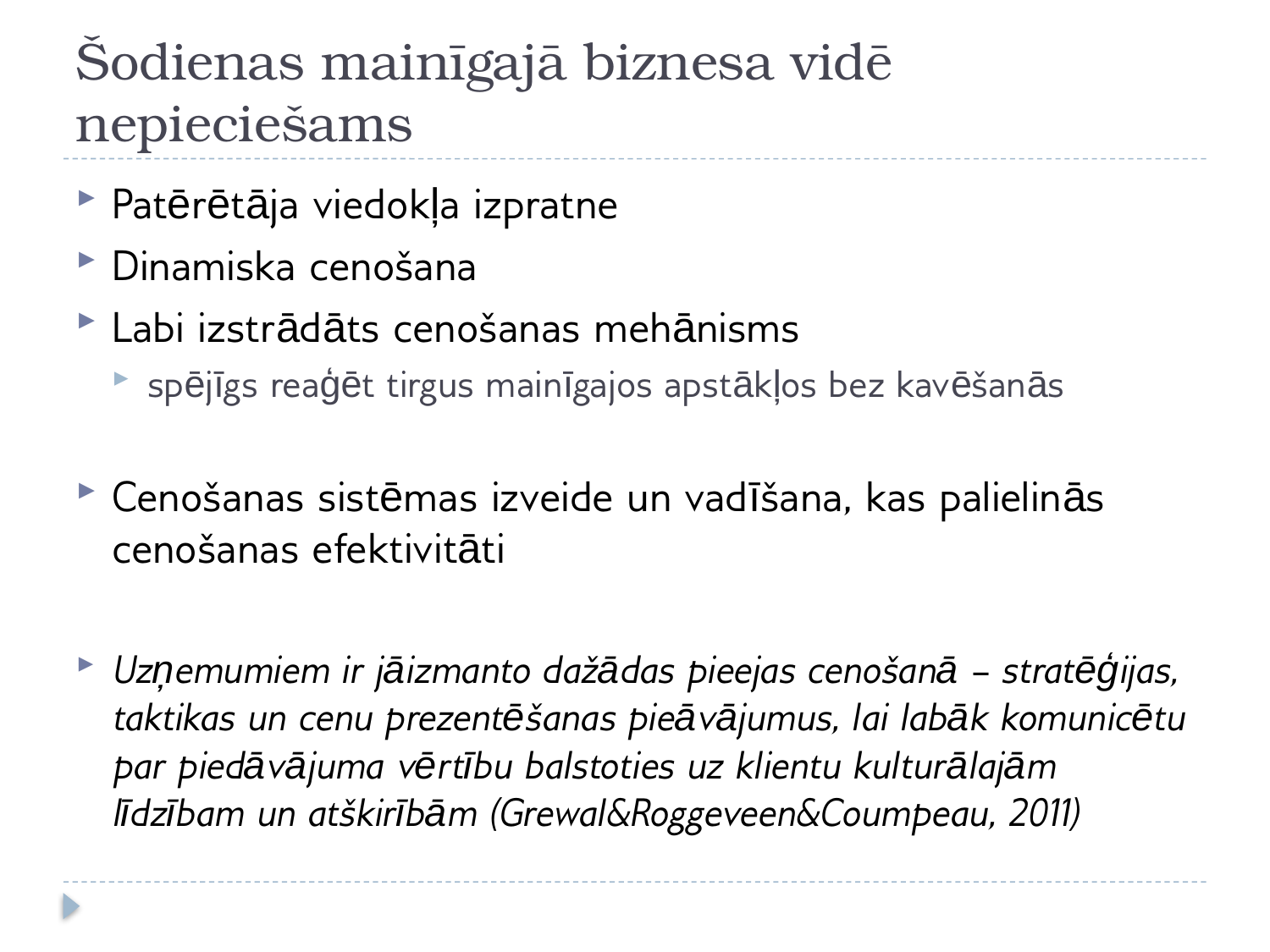

# Šodienas mainīgajā biznesa vidē nepieciešams
Patērētāja viedokļa izpratne
Dinamiska cenošana
Labi izstrādāts cenošanas mehānisms
spējīgs reaģēt tirgus mainīgajos apstākļos bez kavēšanās

Cenošanas sistēmas izveide un vadīšana, kas palielinās cenošanas efektivitāti

Uzņemumiem ir jāizmanto dažādas pieejas cenošanā – stratēģijas, taktikas un cenu prezentēšanas pieāvājumus, lai labāk komunicētu par piedāvājuma vērtību balstoties uz klientu kulturālajām līdzībam un atškirībām (Grewal&Roggeveen&Coumpeau, 2011)